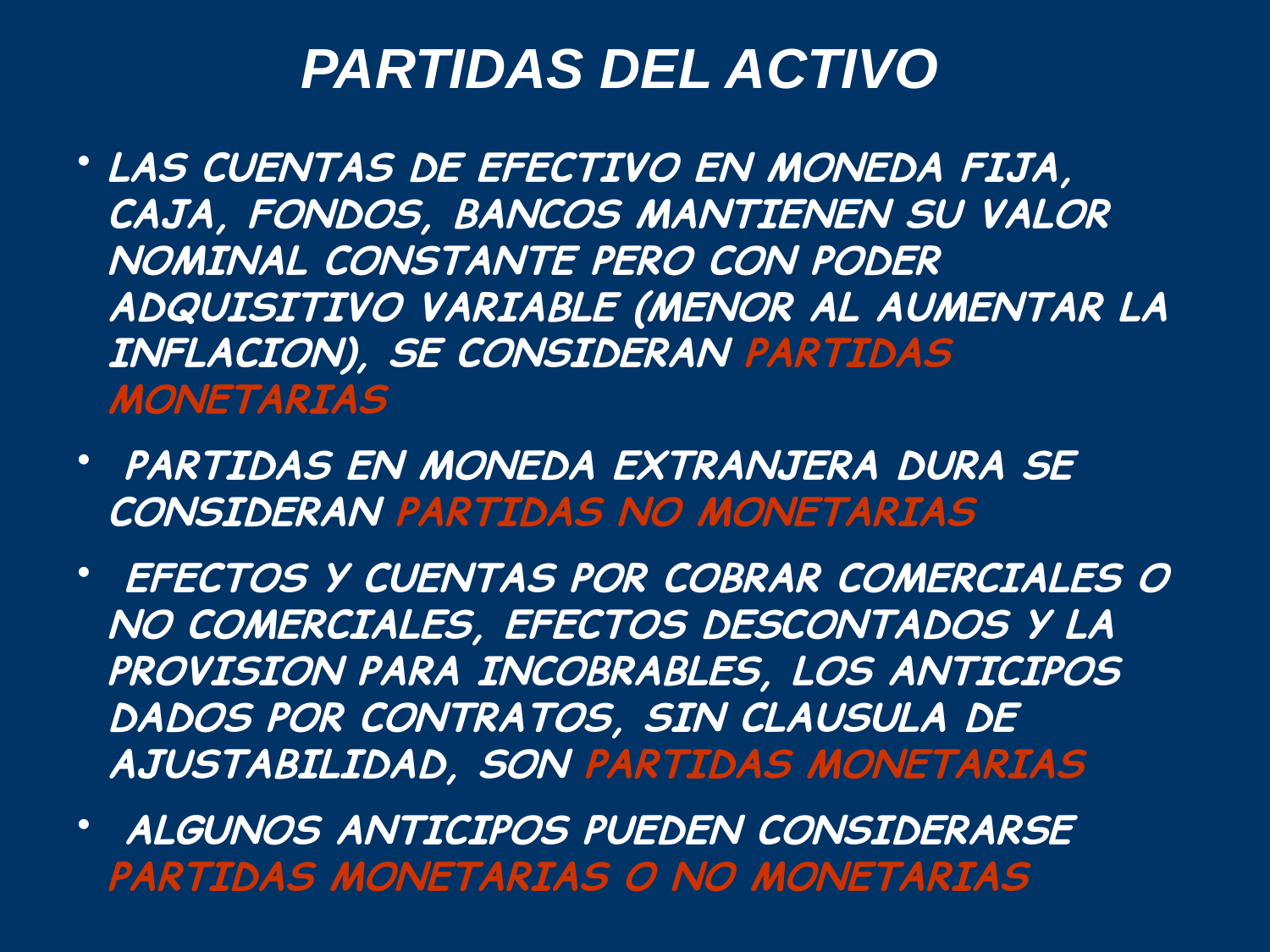

PARTIDAS DEL ACTIVO
LAS CUENTAS DE EFECTIVO EN MONEDA FIJA, CAJA, FONDOS, BANCOS MANTIENEN SU VALOR NOMINAL CONSTANTE PERO CON PODER ADQUISITIVO VARIABLE (MENOR AL AUMENTAR LA INFLACION), SE CONSIDERAN PARTIDAS MONETARIAS
 PARTIDAS EN MONEDA EXTRANJERA DURA SE CONSIDERAN PARTIDAS NO MONETARIAS
 EFECTOS Y CUENTAS POR COBRAR COMERCIALES O NO COMERCIALES, EFECTOS DESCONTADOS Y LA PROVISION PARA INCOBRABLES, LOS ANTICIPOS DADOS POR CONTRATOS, SIN CLAUSULA DE AJUSTABILIDAD, SON PARTIDAS MONETARIAS
 ALGUNOS ANTICIPOS PUEDEN CONSIDERARSE PARTIDAS MONETARIAS O NO MONETARIAS